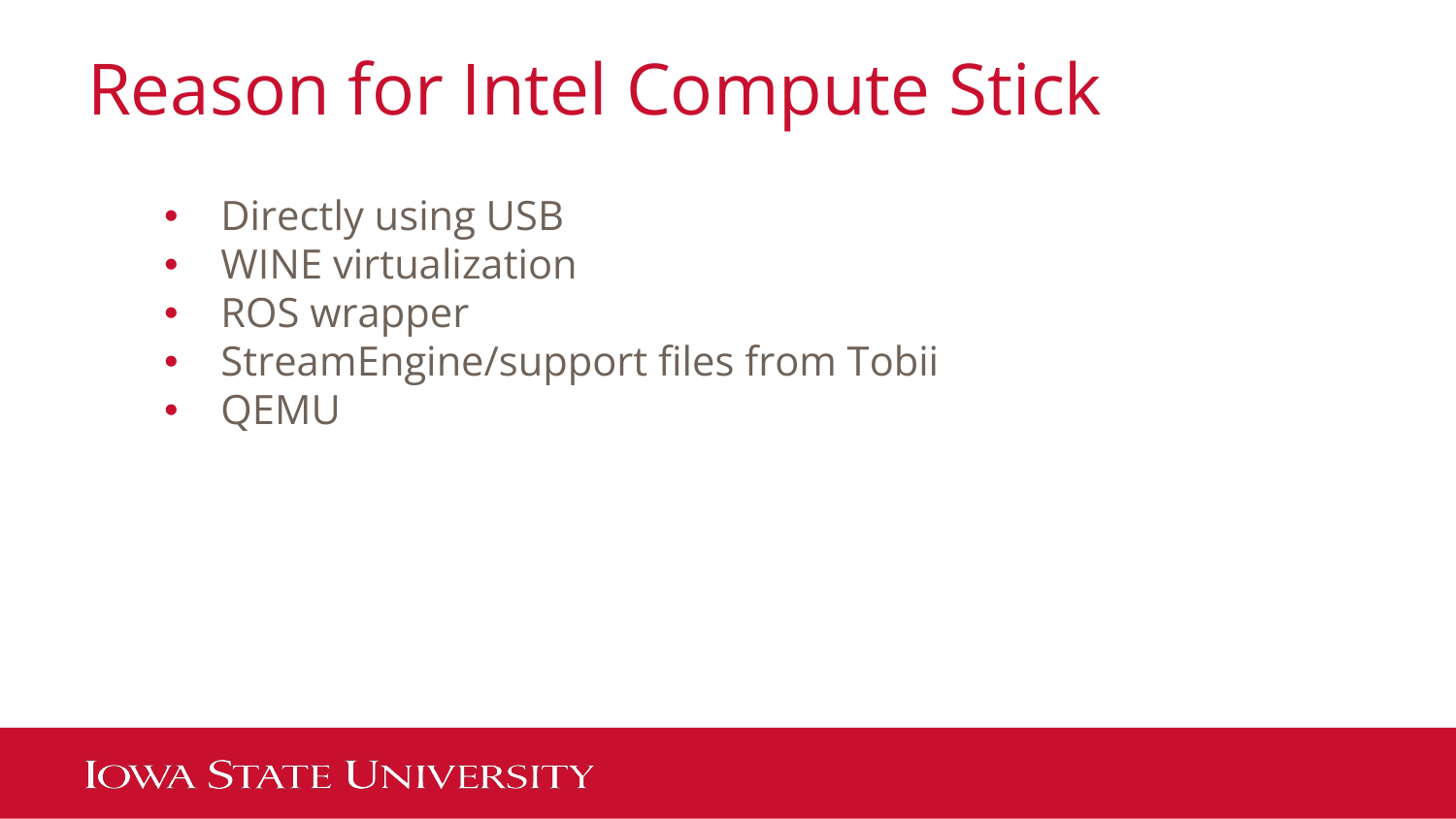

# Reason for Intel Compute Stick
Directly using USB
WINE virtualization
ROS wrapper
StreamEngine/support files from Tobii
QEMU